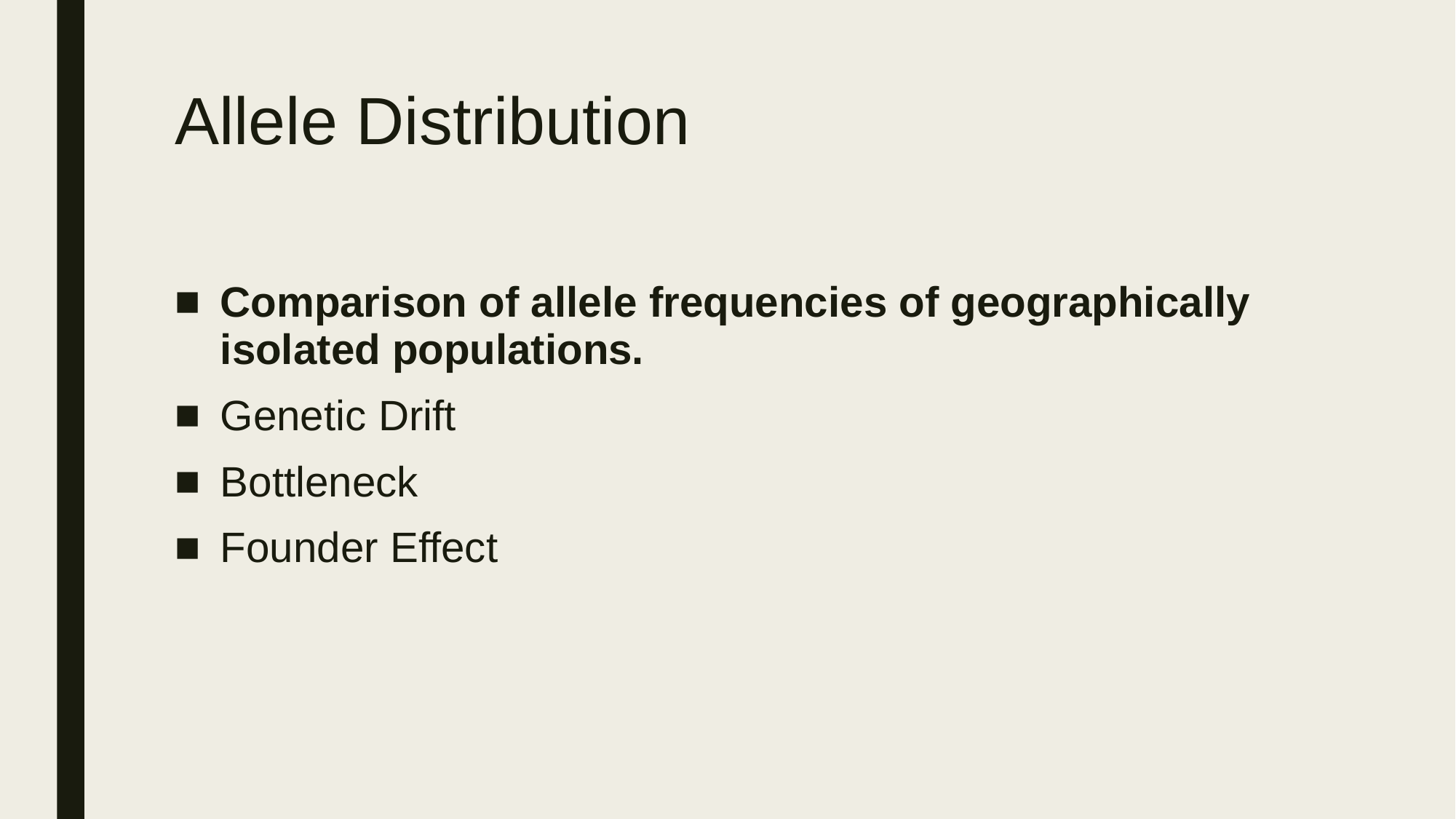

# Allele Distribution
Comparison of allele frequencies of geographically isolated populations.
Genetic Drift
Bottleneck
Founder Effect